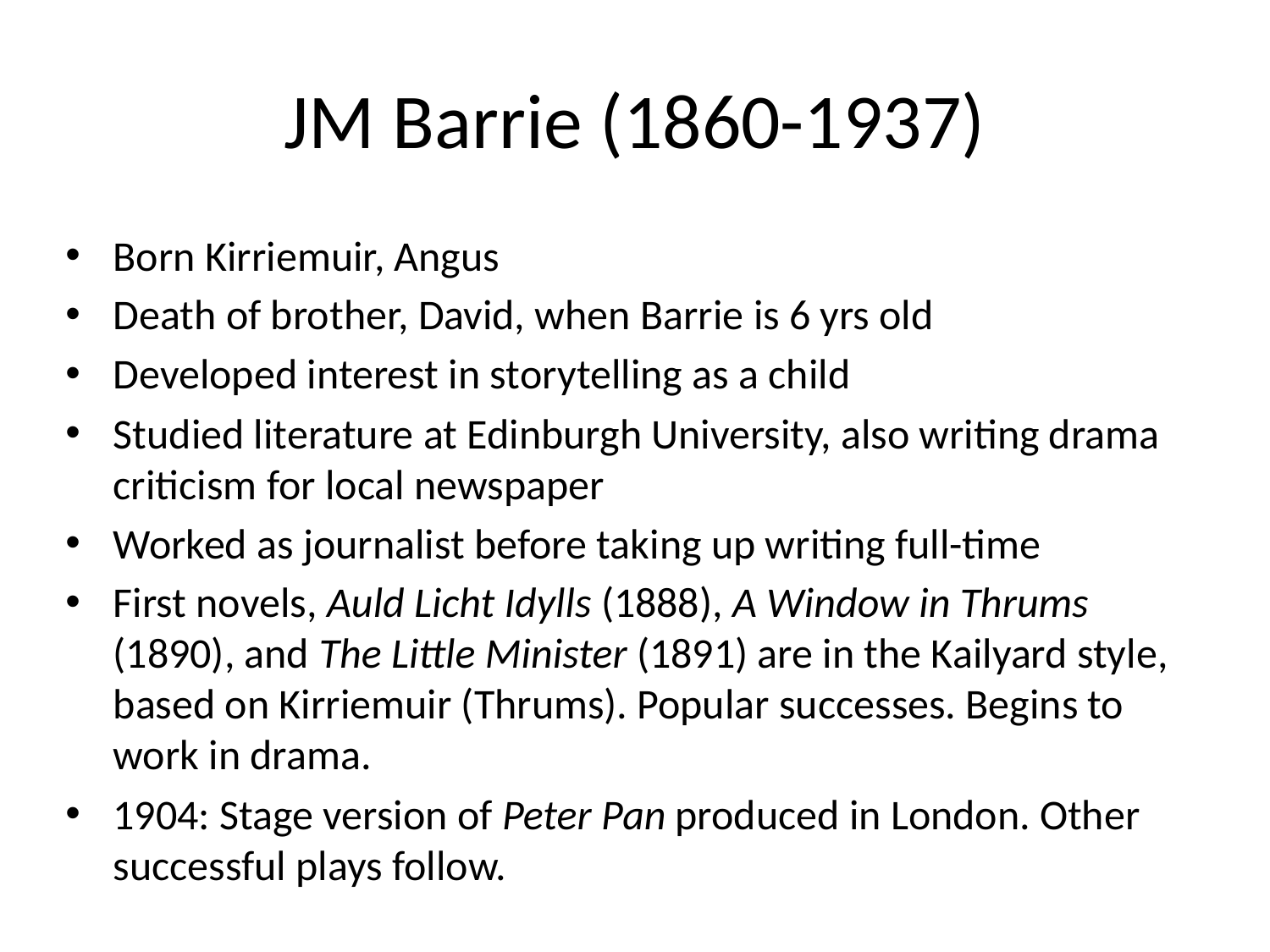

# JM Barrie (1860-1937)
Born Kirriemuir, Angus
Death of brother, David, when Barrie is 6 yrs old
Developed interest in storytelling as a child
Studied literature at Edinburgh University, also writing drama criticism for local newspaper
Worked as journalist before taking up writing full-time
First novels, Auld Licht Idylls (1888), A Window in Thrums (1890), and The Little Minister (1891) are in the Kailyard style, based on Kirriemuir (Thrums). Popular successes. Begins to work in drama.
1904: Stage version of Peter Pan produced in London. Other successful plays follow.